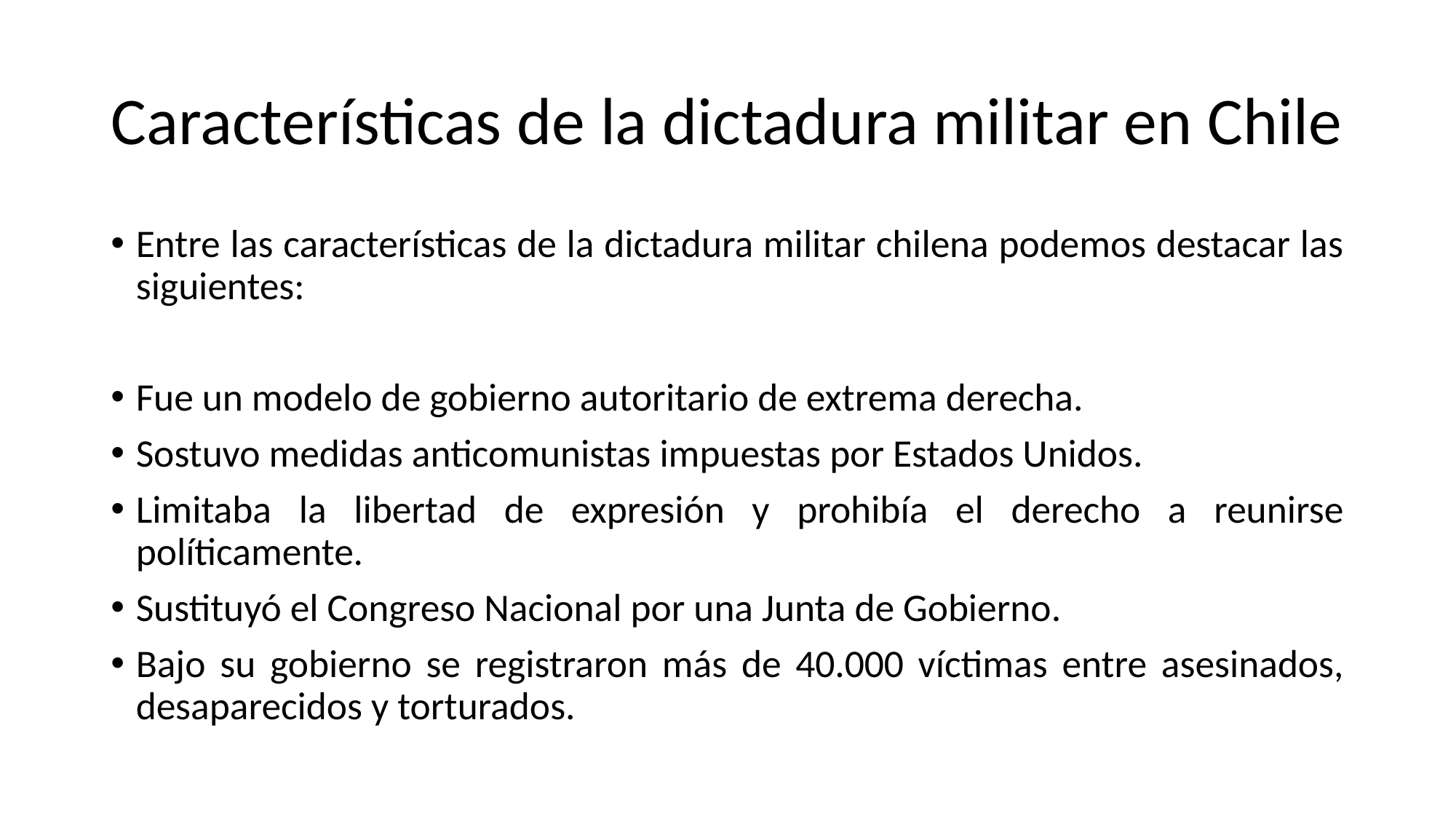

# Características de la dictadura militar en Chile
Entre las características de la dictadura militar chilena podemos destacar las siguientes:

Fue un modelo de gobierno autoritario de extrema derecha.
Sostuvo medidas anticomunistas impuestas por Estados Unidos.
Limitaba la libertad de expresión y prohibía el derecho a reunirse políticamente.
Sustituyó el Congreso Nacional por una Junta de Gobierno.
Bajo su gobierno se registraron más de 40.000 víctimas entre asesinados, desaparecidos y torturados.